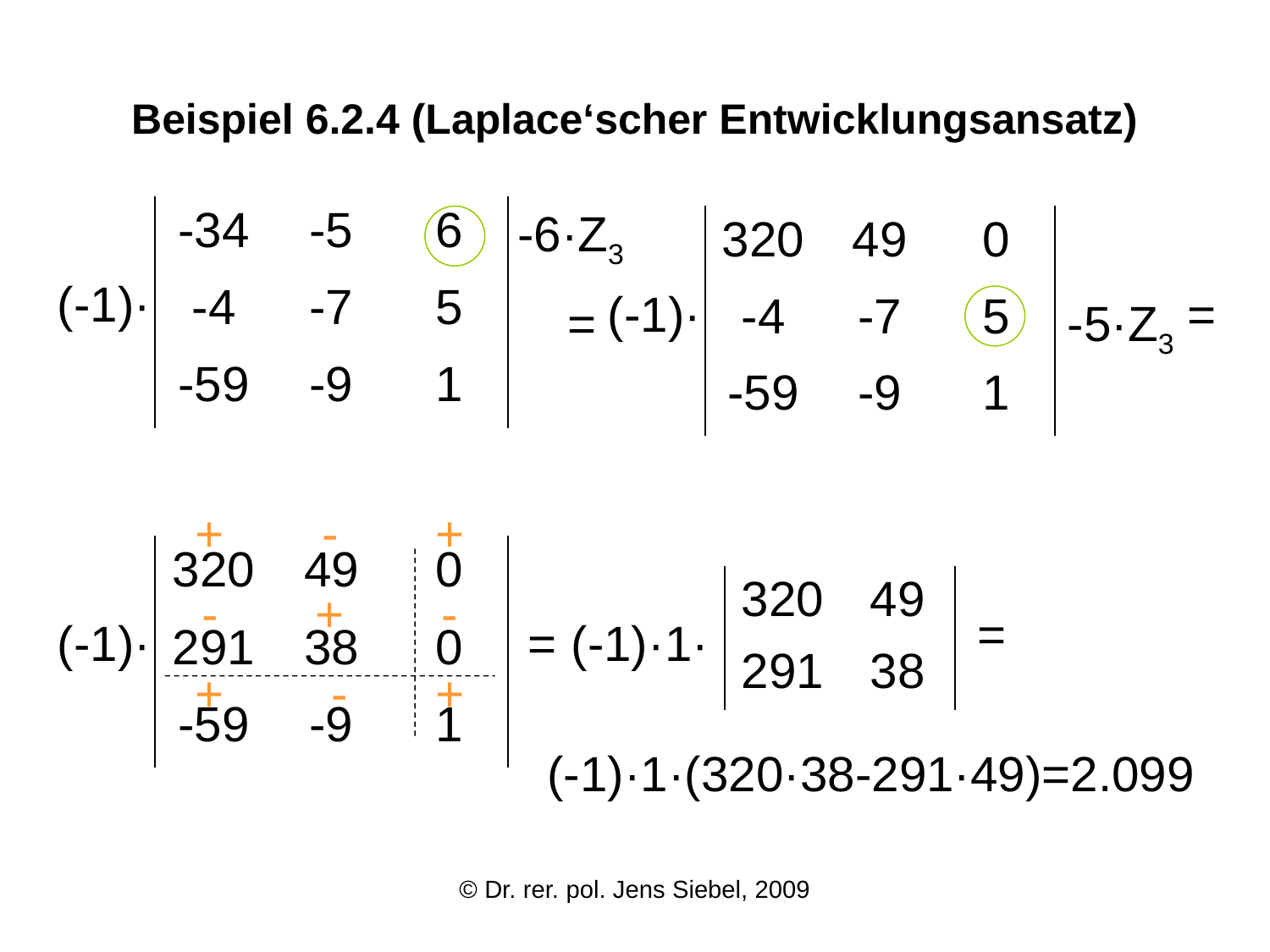

# Beispiel 6.2.4 (Laplace‘scher Entwicklungsansatz)
| -34 | -5 | 6 |
| --- | --- | --- |
| -4 | -7 | 5 |
| -59 | -9 | 1 |
-6·Z3

| 320 | 49 | 0 |
| --- | --- | --- |
| -4 | -7 | 5 |
| -59 | -9 | 1 |
(-1)·
(-1)·

=
=

-5·Z3

+
-
+

| 320 | 49 | 0 |
| --- | --- | --- |
| 291 | 38 | 0 |
| -59 | -9 | 1 |

| 320 | 49 |
| --- | --- |
| 291 | 38 |
-
+
-
=
(-1)·
=
(-1)·1·
+
-
+

(-1)·1·(320·38-291·49)=2.099

© Dr. rer. pol. Jens Siebel, 2009